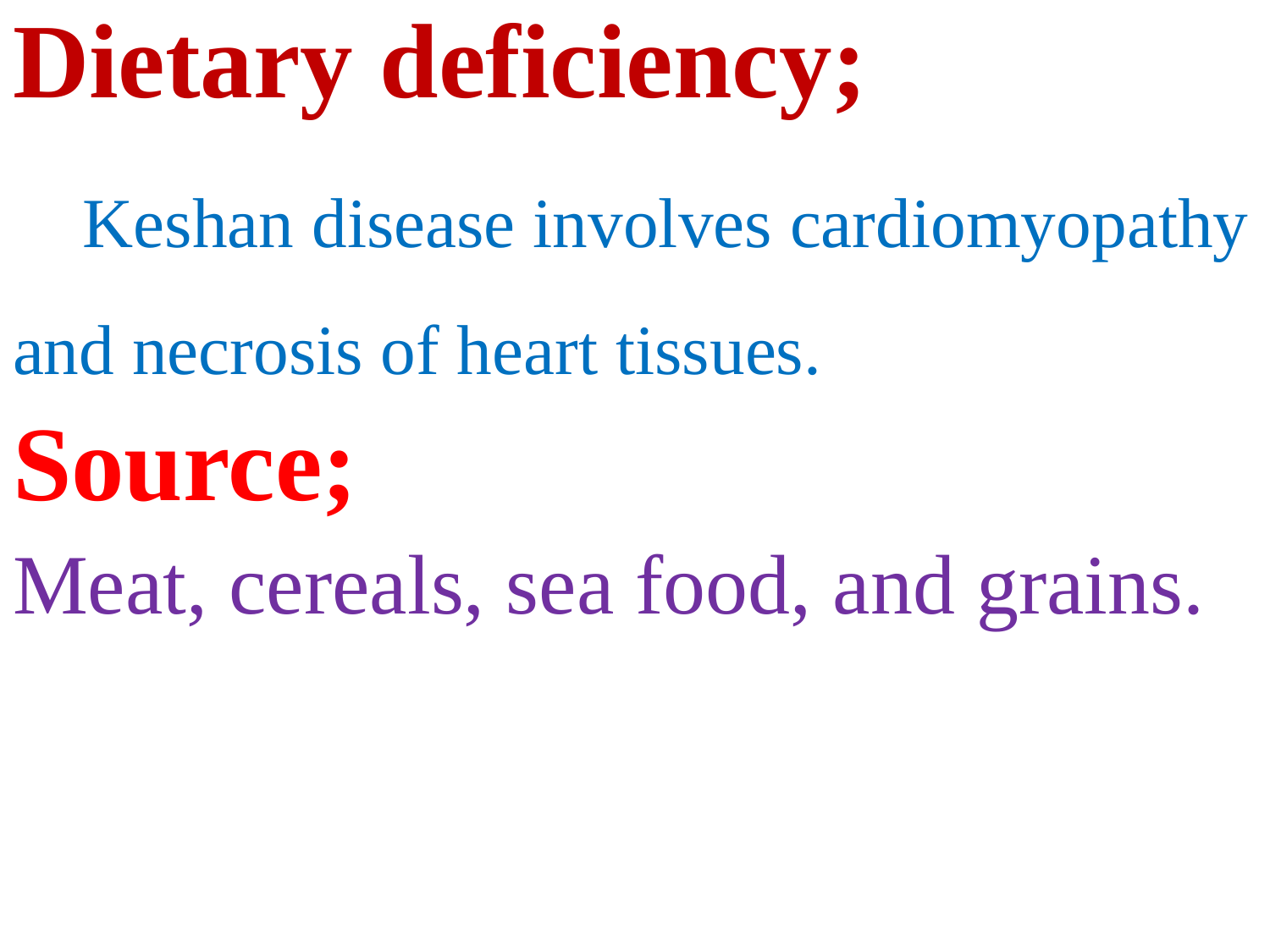

Dietary deficiency;
    Keshan disease involves cardiomyopathy and necrosis of heart tissues.
Source;
Meat, cereals, sea food, and grains.